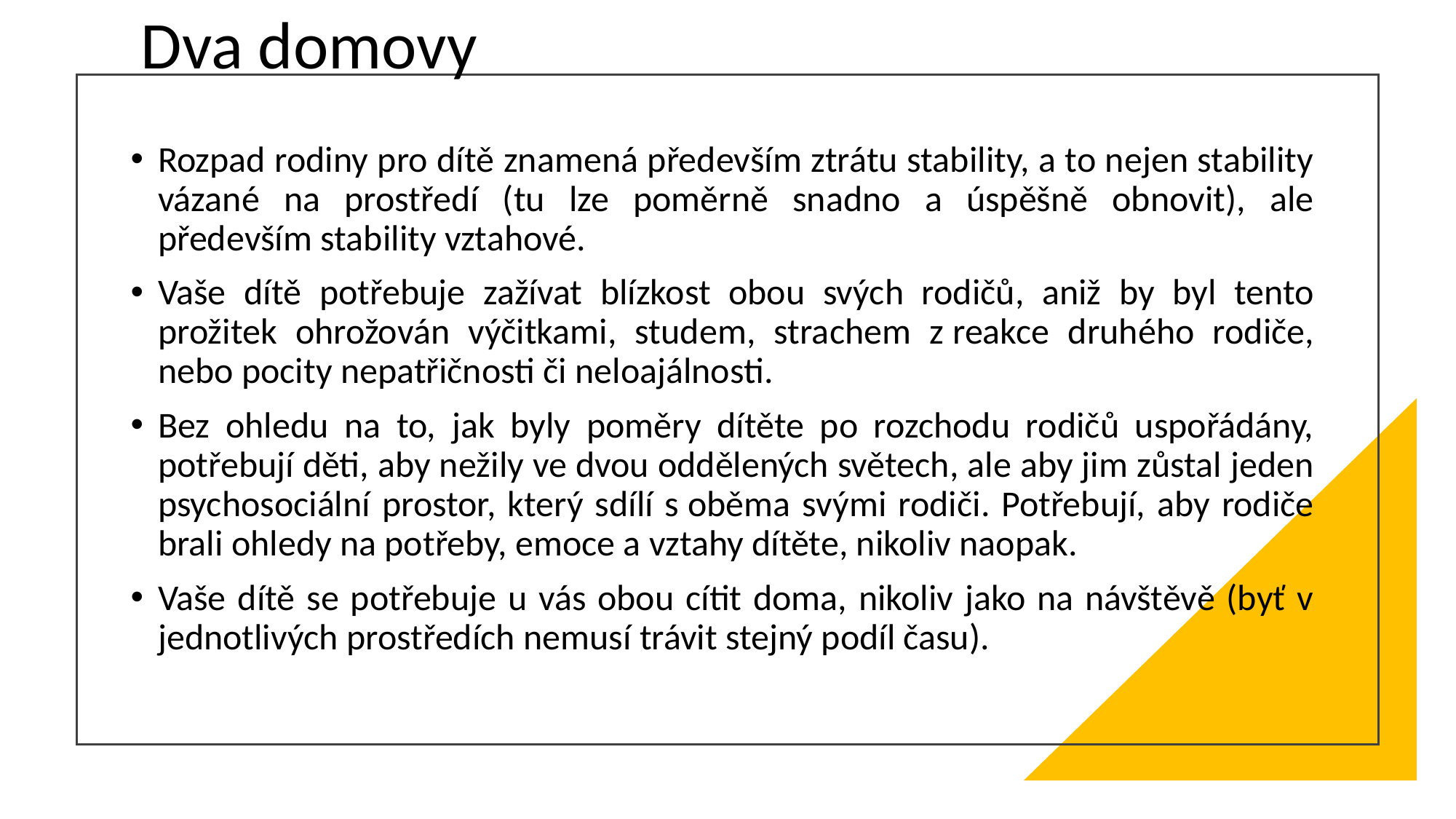

# Dva domovy

Rozpad rodiny pro dítě znamená především ztrátu stability, a to nejen stability vázané na prostředí (tu lze poměrně snadno a úspěšně obnovit), ale především stability vztahové.
Vaše dítě potřebuje zažívat blízkost obou svých rodičů, aniž by byl tento prožitek ohrožován výčitkami, studem, strachem z reakce druhého rodiče, nebo pocity nepatřičnosti či neloajálnosti.
Bez ohledu na to, jak byly poměry dítěte po rozchodu rodičů uspořádány, potřebují děti, aby nežily ve dvou oddělených světech, ale aby jim zůstal jeden psychosociální prostor, který sdílí s oběma svými rodiči. Potřebují, aby rodiče brali ohledy na potřeby, emoce a vztahy dítěte, nikoliv naopak.
Vaše dítě se potřebuje u vás obou cítit doma, nikoliv jako na návštěvě (byť v jednotlivých prostředích nemusí trávit stejný podíl času).